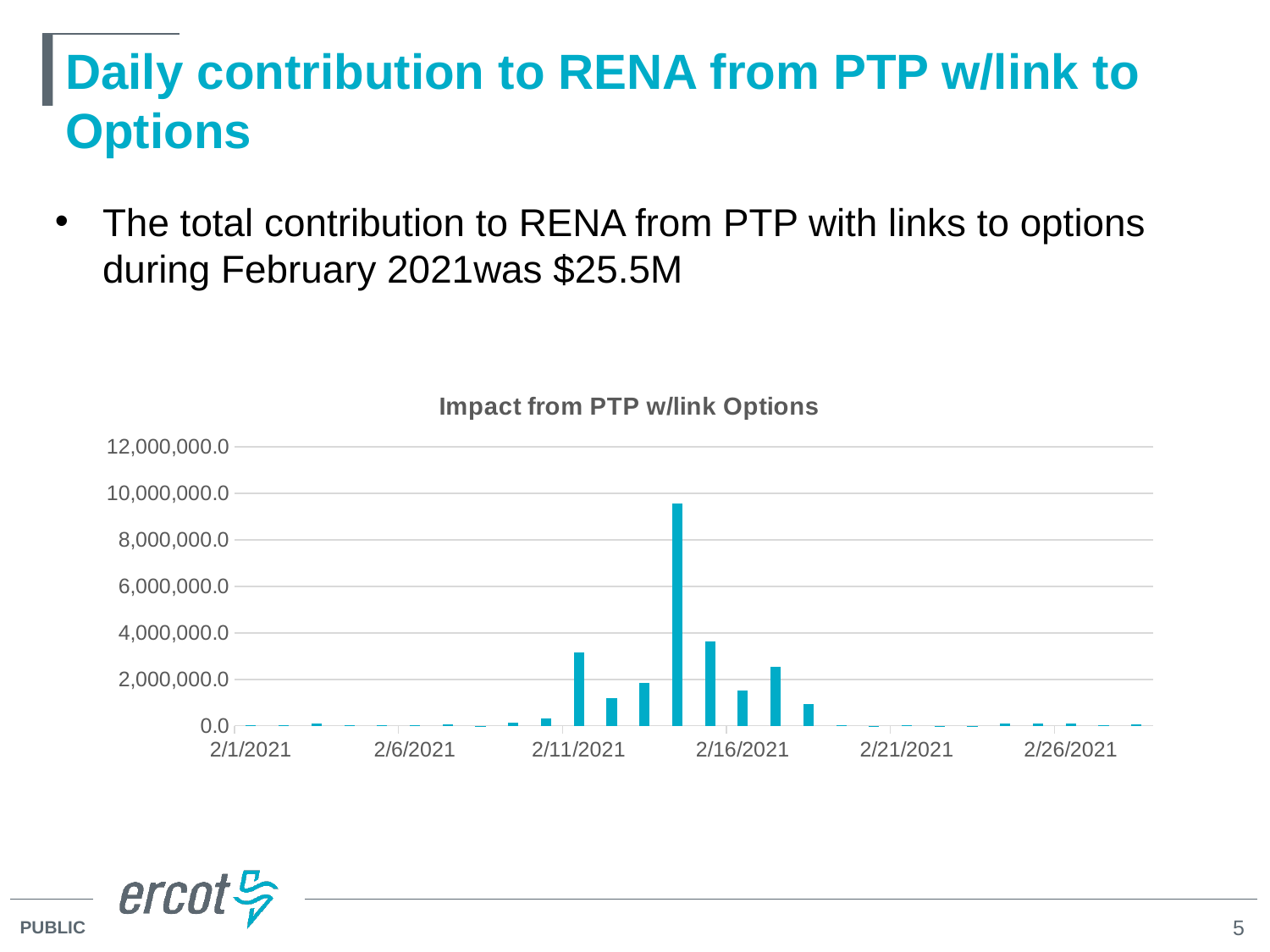

# Daily contribution to RENA from PTP w/link to Options
The total contribution to RENA from PTP with links to options during February 2021was $25.5M

### Chart: Impact from PTP w/link Options

| Category | PTP w/link |
|---|---|
| 44228 | 22185.394249999998 |
| 44229 | 25549.749499999998 |
| 44230 | 83607.13524999999 |
| 44231 | 41617.299999999996 |
| 44232 | 36709.48025 |
| 44233 | 29108.912249999998 |
| 44234 | 57075.334749999995 |
| 44235 | 4187.8445 |
| 44236 | 123296.772 |
| 44237 | 311088.2885 |
| 44238 | 3141594.2497 |
| 44239 | 1186022.8662 |
| 44240 | 1857706.8757999996 |
| 44241 | 9558546.673 |
| 44242 | 3610934.094000004 |
| 44243 | 1511569.9069999997 |
| 44244 | 2523382.9809999997 |
| 44245 | 934971.6955000004 |
| 44246 | 17539.413499999908 |
| 44247 | 4547.7384999999995 |
| 44248 | 16575.64125 |
| 44249 | 4085.544749999999 |
| 44250 | 5151.26125 |
| 44251 | 79536.7485 |
| 44252 | 91458.39499999999 |
| 44253 | 104024.30725000001 |
| 44254 | 32606.838999999993 |
| 44255 | 66104.043 |